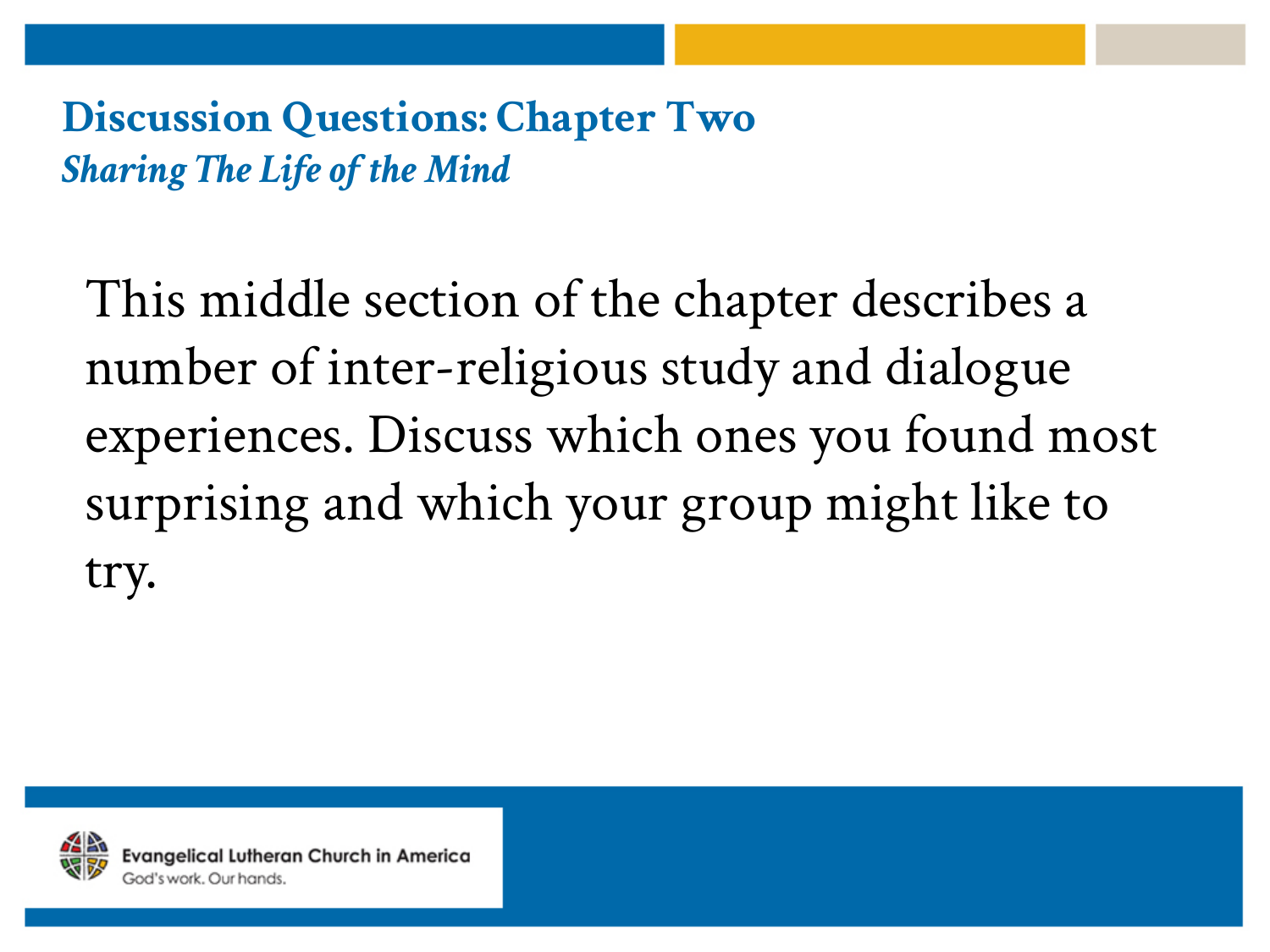

# Discussion Questions: Chapter Two Sharing The Life of the Mind
This middle section of the chapter describes a number of inter-religious study and dialogue experiences. Discuss which ones you found most surprising and which your group might like to try.